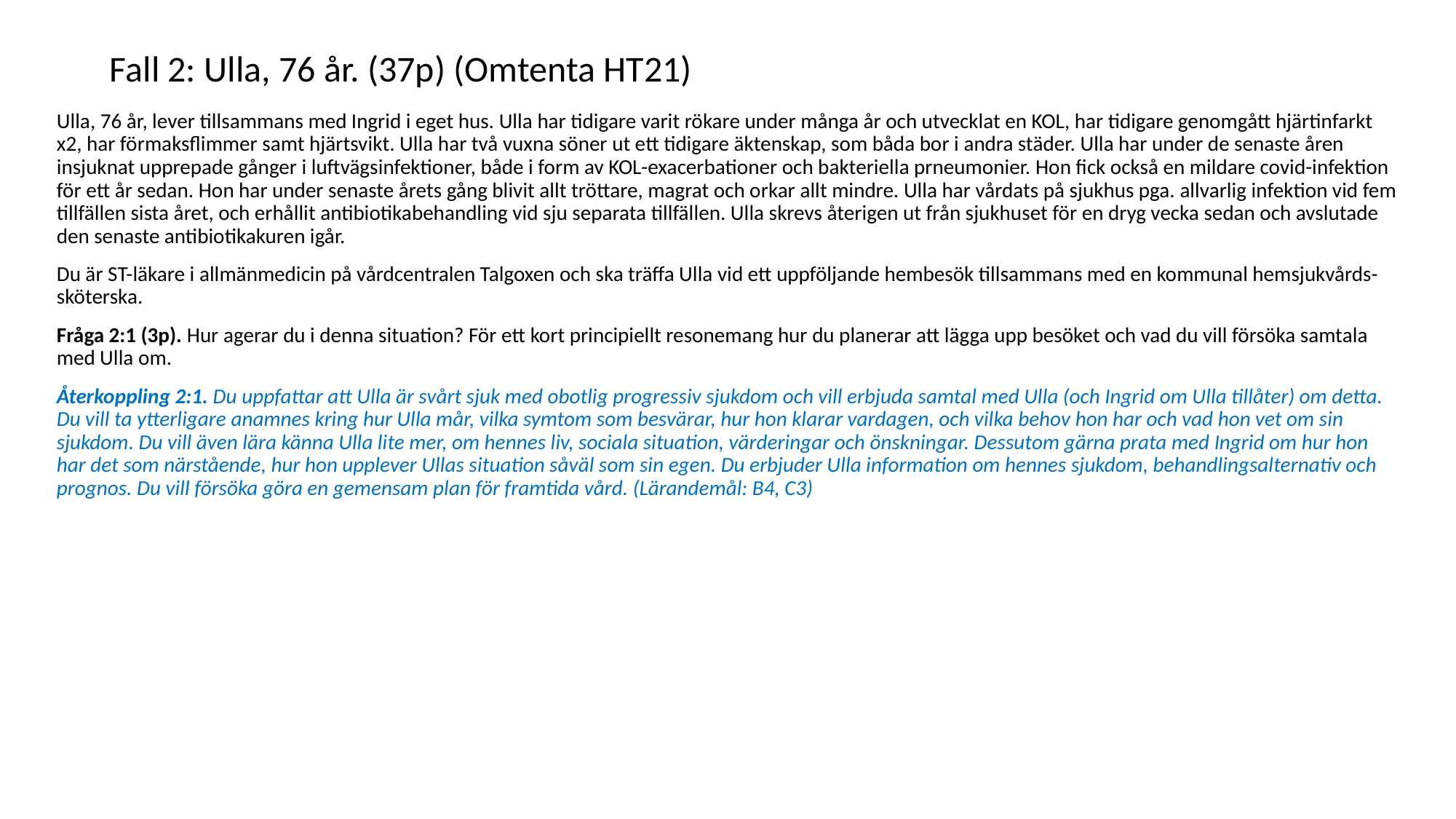

# Fall 2: Ulla, 76 år. (37p) (Omtenta HT21)
Ulla, 76 år, lever tillsammans med Ingrid i eget hus. Ulla har tidigare varit rökare under många år och utvecklat en KOL, har tidigare genomgått hjärtinfarkt x2, har förmaksflimmer samt hjärtsvikt. Ulla har två vuxna söner ut ett tidigare äktenskap, som båda bor i andra städer. Ulla har under de senaste åren insjuknat upprepade gånger i luftvägsinfektioner, både i form av KOL-exacerbationer och bakteriella prneumonier. Hon fick också en mildare covid-infektion för ett år sedan. Hon har under senaste årets gång blivit allt tröttare, magrat och orkar allt mindre. Ulla har vårdats på sjukhus pga. allvarlig infektion vid fem tillfällen sista året, och erhållit antibiotikabehandling vid sju separata tillfällen. Ulla skrevs återigen ut från sjukhuset för en dryg vecka sedan och avslutade den senaste antibiotikakuren igår.
Du är ST-läkare i allmänmedicin på vårdcentralen Talgoxen och ska träffa Ulla vid ett uppföljande hembesök tillsammans med en kommunal hemsjukvårds-sköterska.
Fråga 2:1 (3p). Hur agerar du i denna situation? För ett kort principiellt resonemang hur du planerar att lägga upp besöket och vad du vill försöka samtala med Ulla om.
Återkoppling 2:1. Du uppfattar att Ulla är svårt sjuk med obotlig progressiv sjukdom och vill erbjuda samtal med Ulla (och Ingrid om Ulla tillåter) om detta. Du vill ta ytterligare anamnes kring hur Ulla mår, vilka symtom som besvärar, hur hon klarar vardagen, och vilka behov hon har och vad hon vet om sin sjukdom. Du vill även lära känna Ulla lite mer, om hennes liv, sociala situation, värderingar och önskningar. Dessutom gärna prata med Ingrid om hur hon har det som närstående, hur hon upplever Ullas situation såväl som sin egen. Du erbjuder Ulla information om hennes sjukdom, behandlingsalternativ och prognos. Du vill försöka göra en gemensam plan för framtida vård. (Lärandemål: B4, C3)